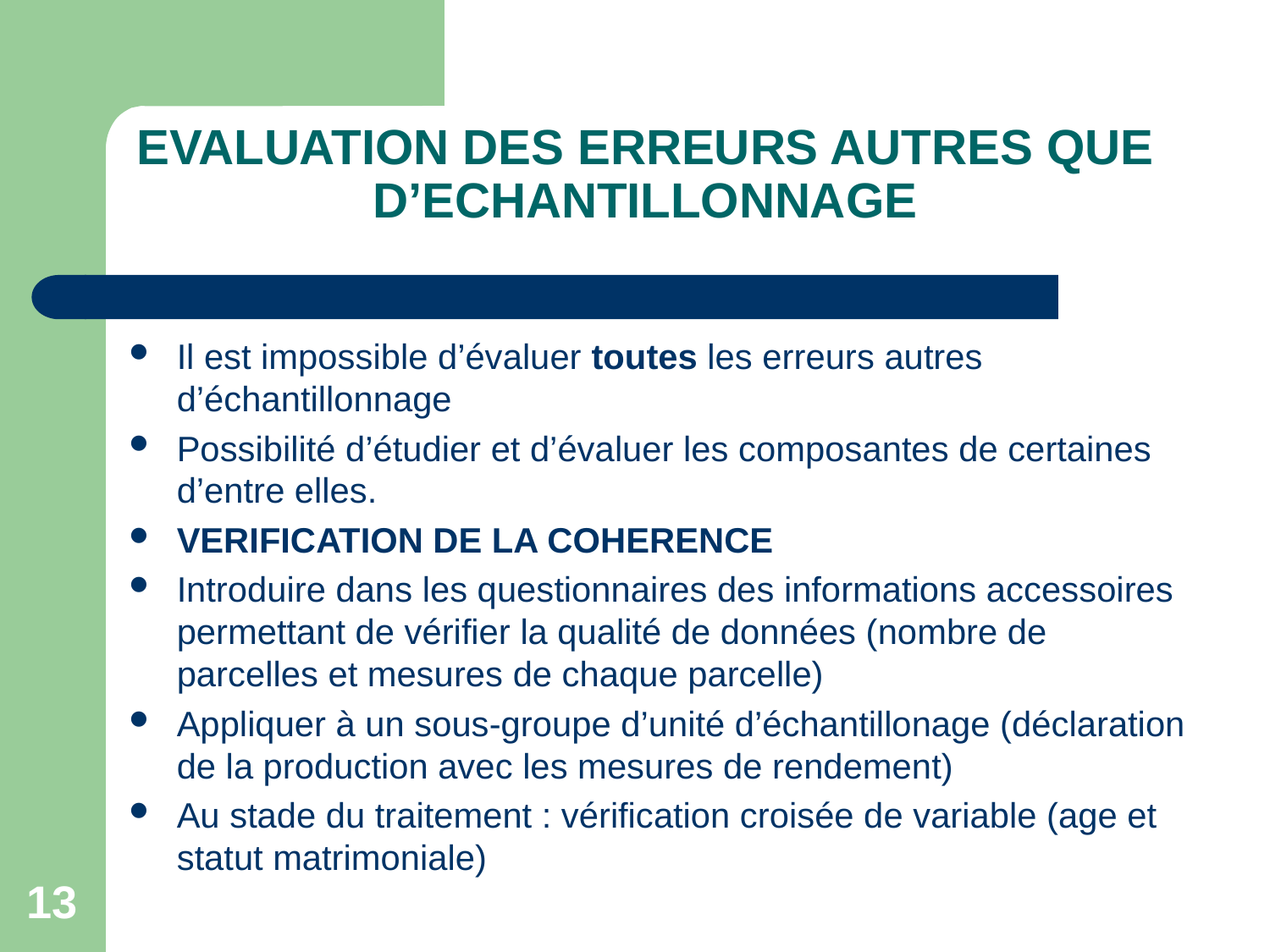

# EVALUATION DES ERREURS AUTRES QUE D’ECHANTILLONNAGE
Il est impossible d’évaluer toutes les erreurs autres d’échantillonnage
Possibilité d’étudier et d’évaluer les composantes de certaines d’entre elles.
VERIFICATION DE LA COHERENCE
Introduire dans les questionnaires des informations accessoires permettant de vérifier la qualité de données (nombre de parcelles et mesures de chaque parcelle)
Appliquer à un sous-groupe d’unité d’échantillonage (déclaration de la production avec les mesures de rendement)
Au stade du traitement : vérification croisée de variable (age et statut matrimoniale)

13